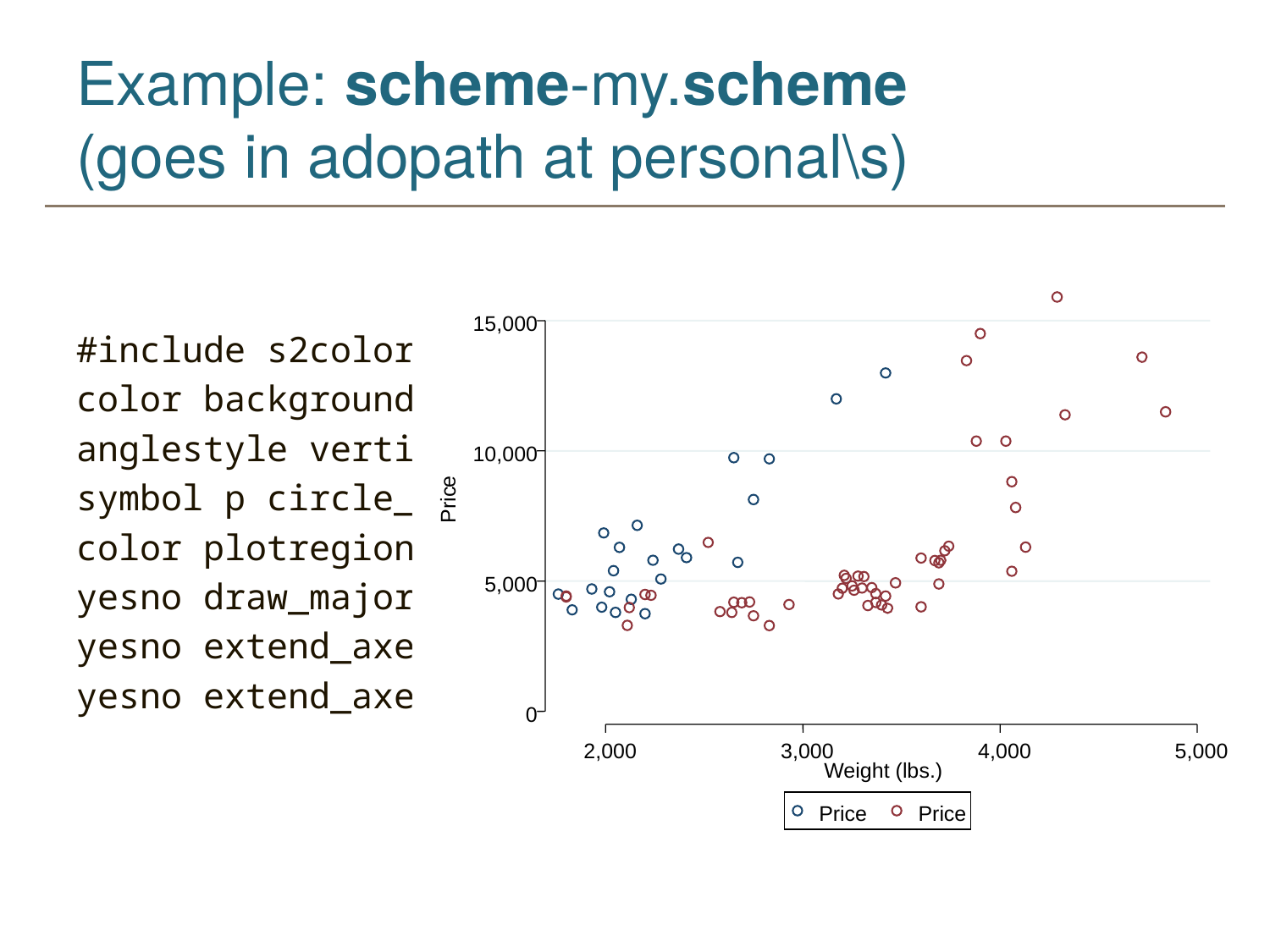

# Example: scheme-my.scheme (goes in adopath at personal\s)

#include s2color
color background white
anglestyle vertical_tick horizontal
symbol p circle_hollow
color plotregion_line    none
yesno draw_major_vgrid       yes
yesno extend_axes_full_low   no
yesno extend_axes_full_high  no

15,000

10,000

e

c
i
r

P

5,000

0

2,000
3,000
4,000
5,000
Weight (lbs.)

Price
Price